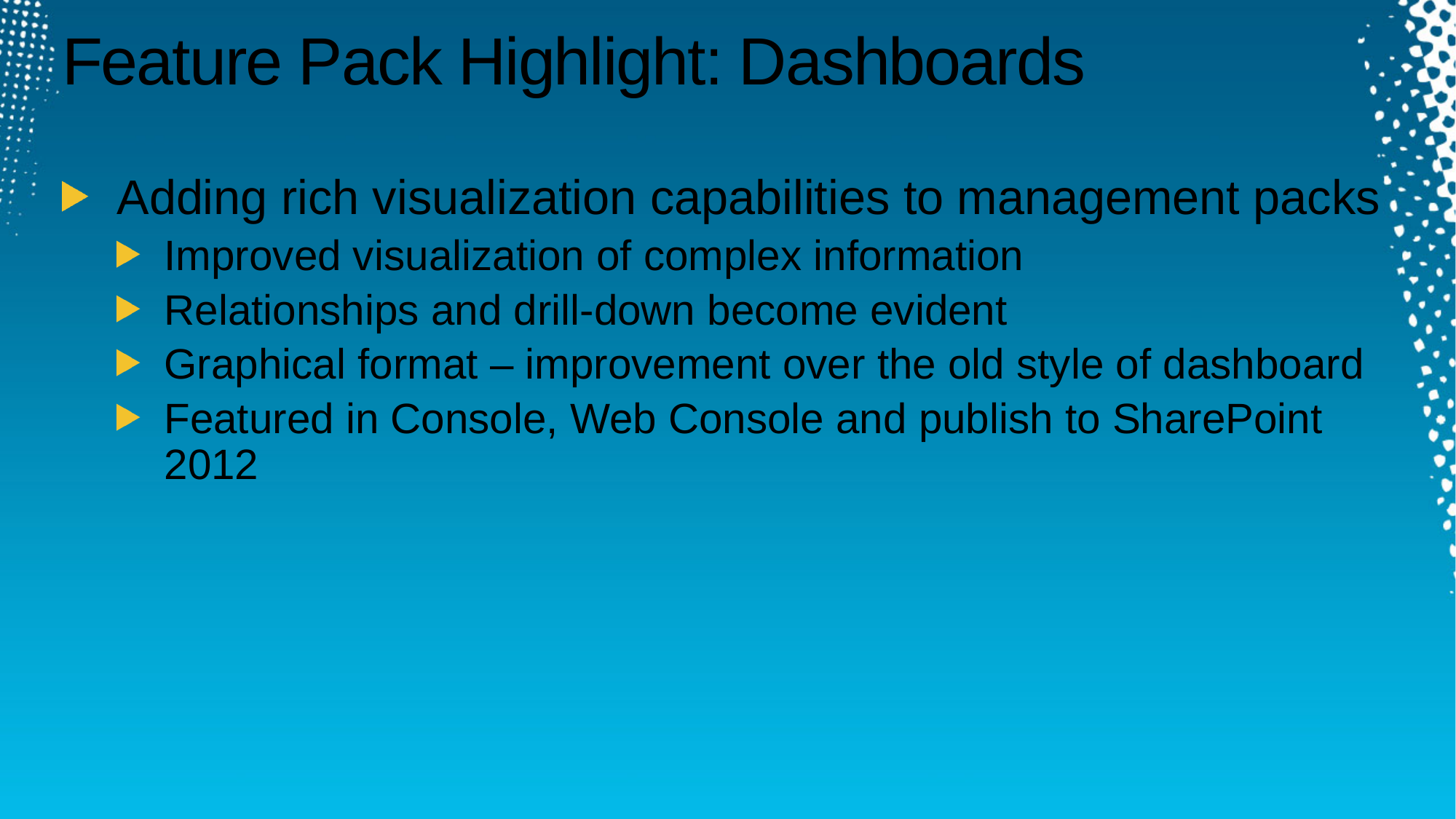

# Feature Pack Highlight: Dashboards
Adding rich visualization capabilities to management packs
Improved visualization of complex information
Relationships and drill-down become evident
Graphical format – improvement over the old style of dashboard
Featured in Console, Web Console and publish to SharePoint 2012